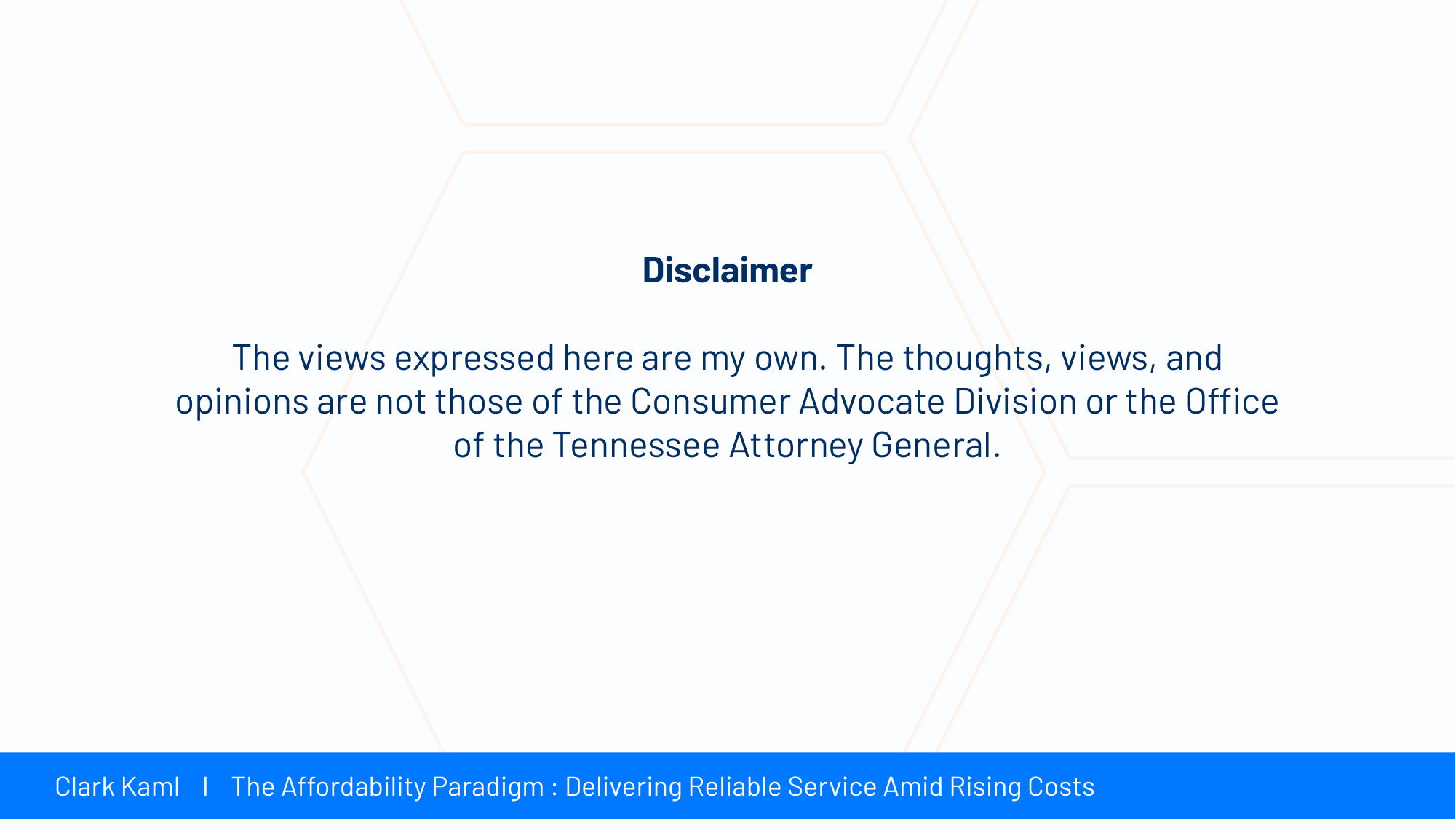

Disclaimer

The views expressed here are my own. The thoughts, views, and opinions are not those of the Consumer Advocate Division or the Office of the Tennessee Attorney General.

Clark Kaml    I    The Affordability Paradigm : Delivering Reliable Service Amid Rising Costs